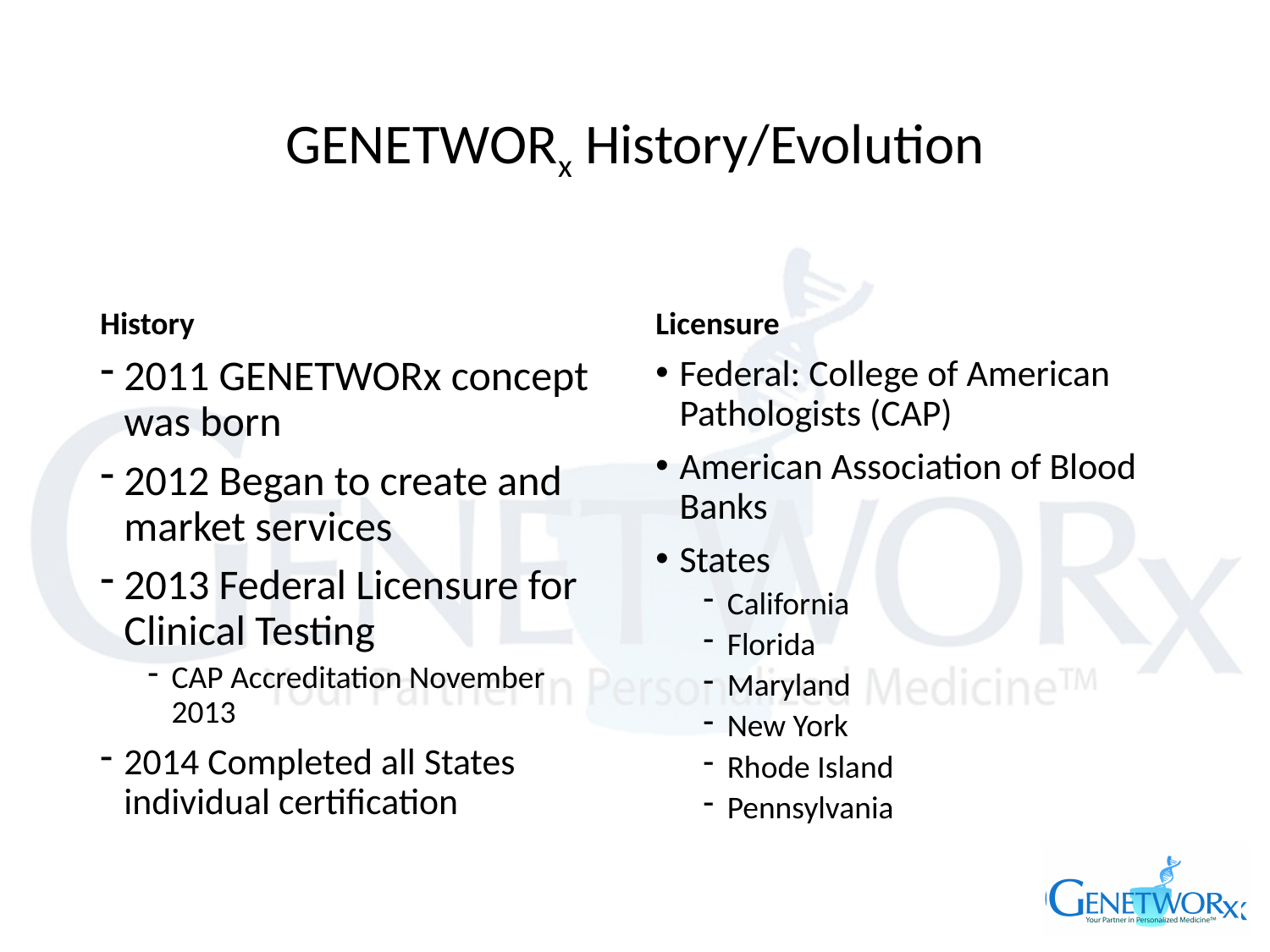

# GENETWORx History/Evolution
History
Licensure
2011 GENETWORx concept was born
2012 Began to create and market services
2013 Federal Licensure for Clinical Testing
CAP Accreditation November 2013
2014 Completed all States individual certification
Federal: College of American Pathologists (CAP)
American Association of Blood Banks
States
California
Florida
Maryland
New York
Rhode Island
Pennsylvania